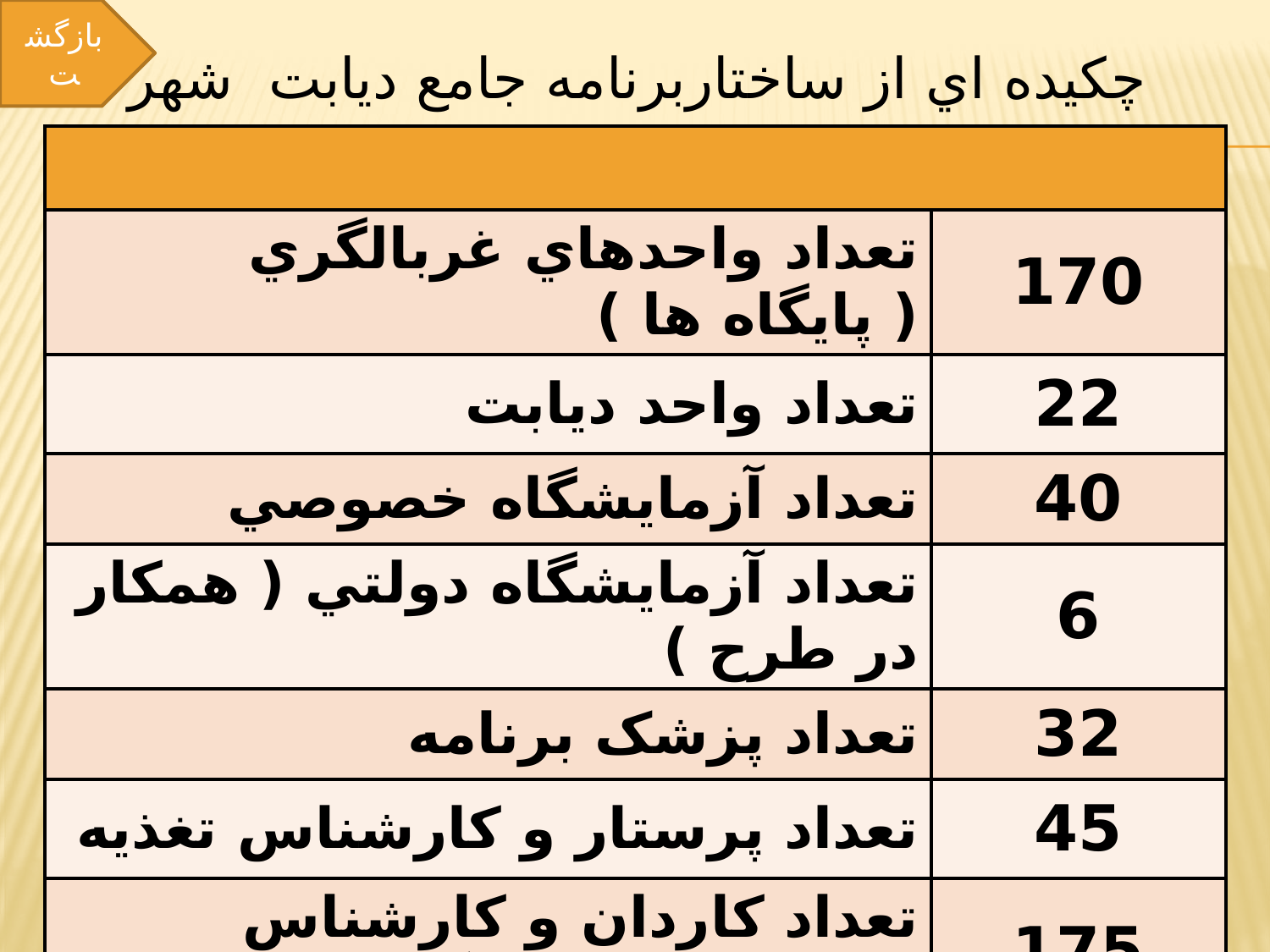

بازگشت
چکيده اي از ساختاربرنامه جامع ديابت  شهر مشهد

|  |  |
| --- | --- |
| تعداد واحدهاي غربالگري ( پايگاه ها ) | 170 |
| تعداد واحد ديابت | 22 |
| تعداد آزمايشگاه خصوصي | 40 |
| تعداد آزمايشگاه دولتي ( همکار در طرح ) | 6 |
| تعداد پزشک برنامه | 32 |
| تعداد پرستار و کارشناس تغذيه | 45 |
| تعداد کاردان و کارشناس بهداشتي ( غربالگر) | 175 |